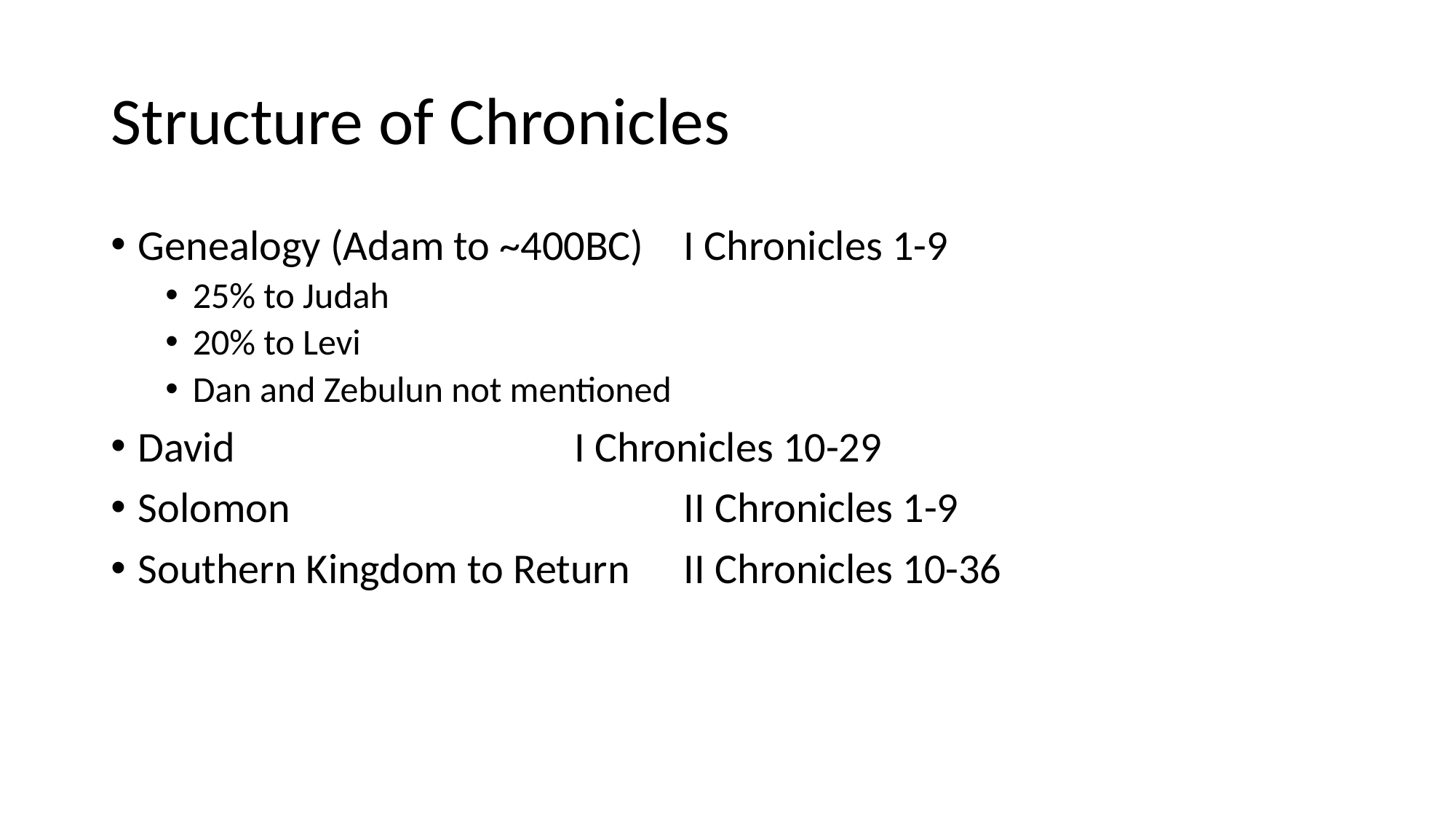

# Structure of Chronicles
Genealogy (Adam to ~400BC) 	I Chronicles 1-9
25% to Judah
20% to Levi
Dan and Zebulun not mentioned
David 				I Chronicles 10-29
Solomon 				II Chronicles 1-9
Southern Kingdom to Return	II Chronicles 10-36